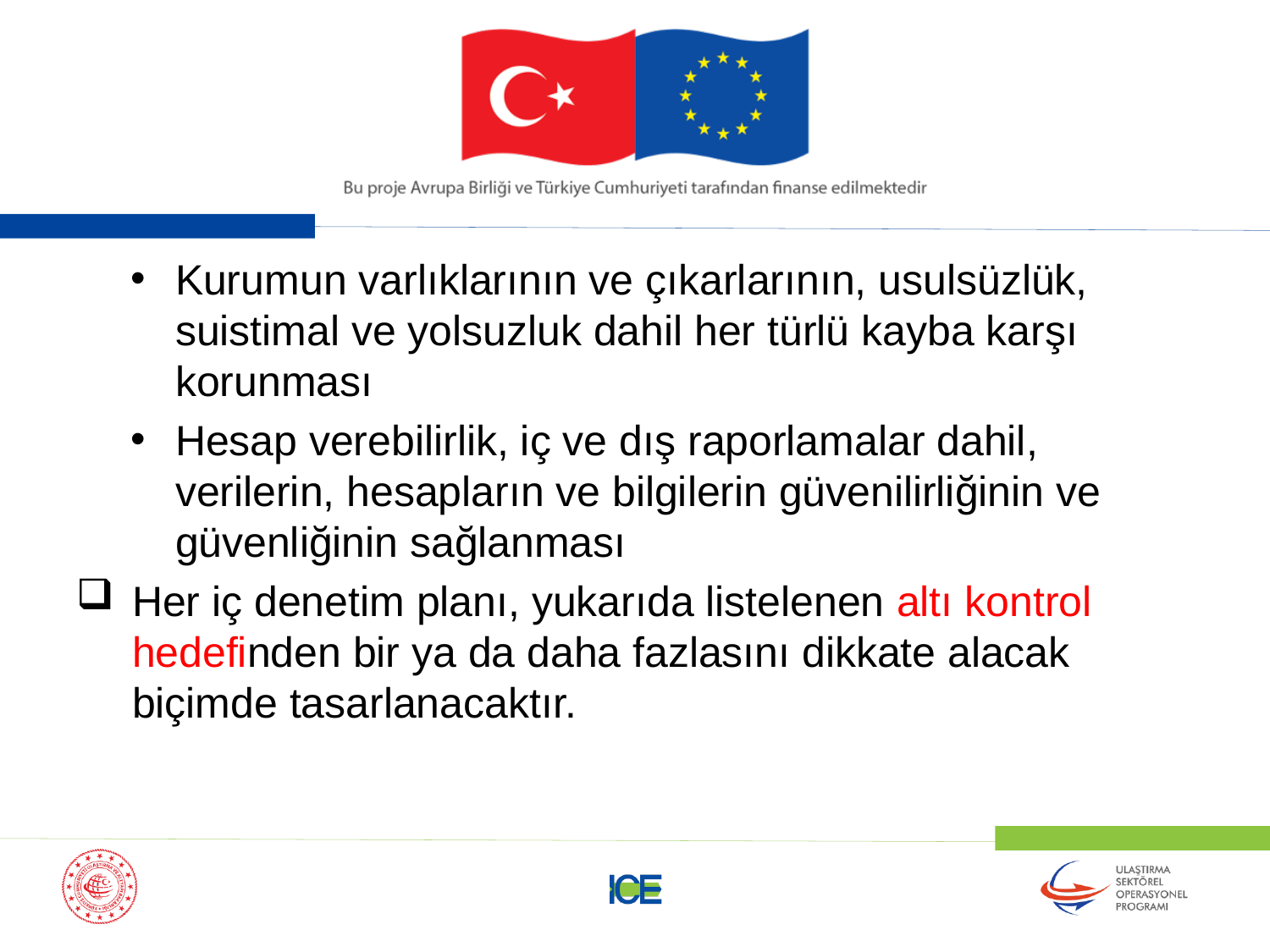

Kurumun varlıklarının ve çıkarlarının, usulsüzlük, suistimal ve yolsuzluk dahil her türlü kayba karşı korunması
Hesap verebilirlik, iç ve dış raporlamalar dahil, verilerin, hesapların ve bilgilerin güvenilirliğinin ve güvenliğinin sağlanması
Her iç denetim planı, yukarıda listelenen altı kontrol hedefinden bir ya da daha fazlasını dikkate alacak biçimde tasarlanacaktır.